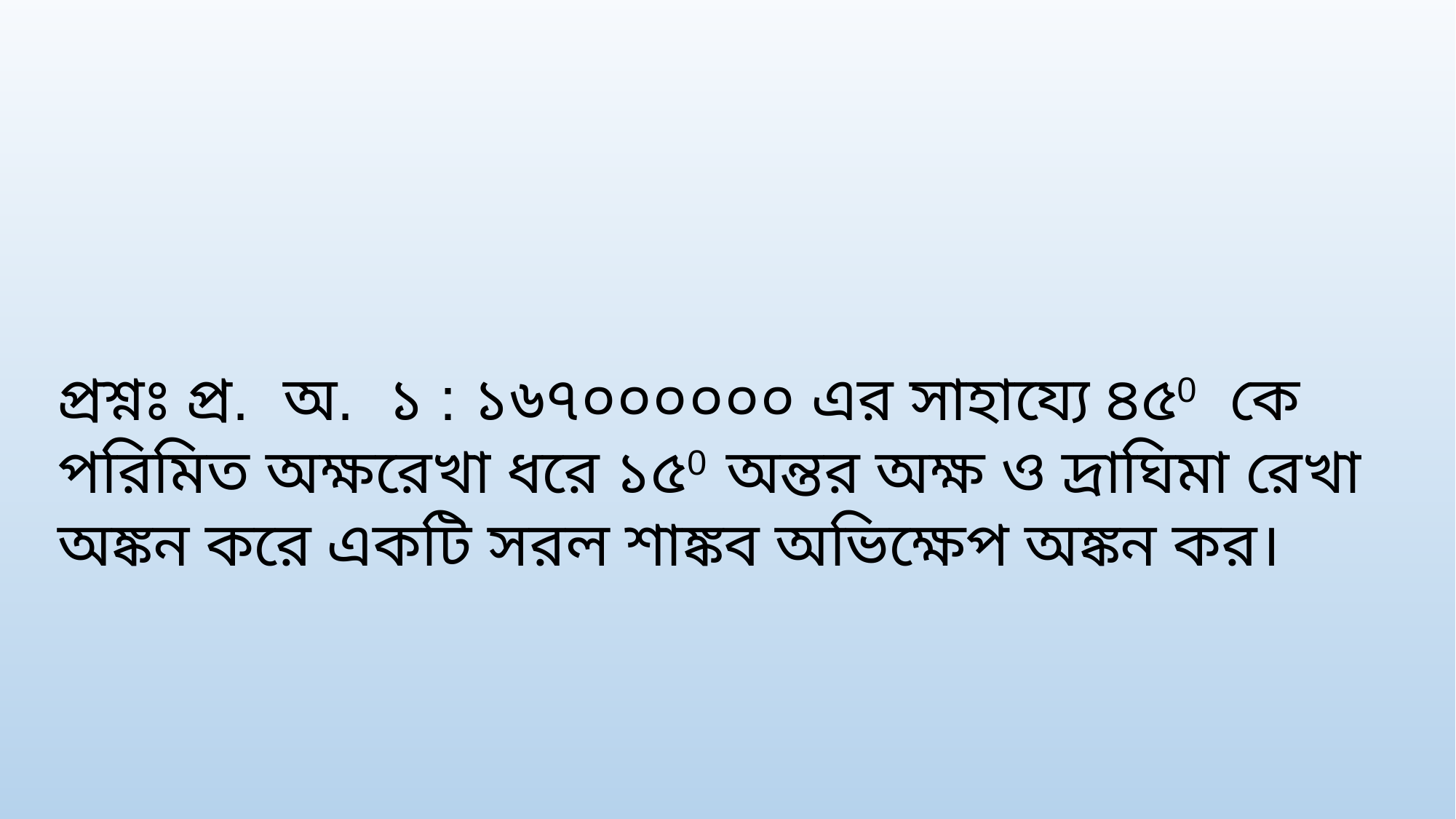

প্রশ্নঃ প্র.  অ.  ১ : ১৬৭০০০০০০ এর সাহায্যে ৪৫0  কে পরিমিত অক্ষরেখা ধরে ১৫0  অন্তর অক্ষ ও দ্রাঘিমা রেখা অঙ্কন করে একটি সরল শাঙ্কব অভিক্ষেপ অঙ্কন কর।